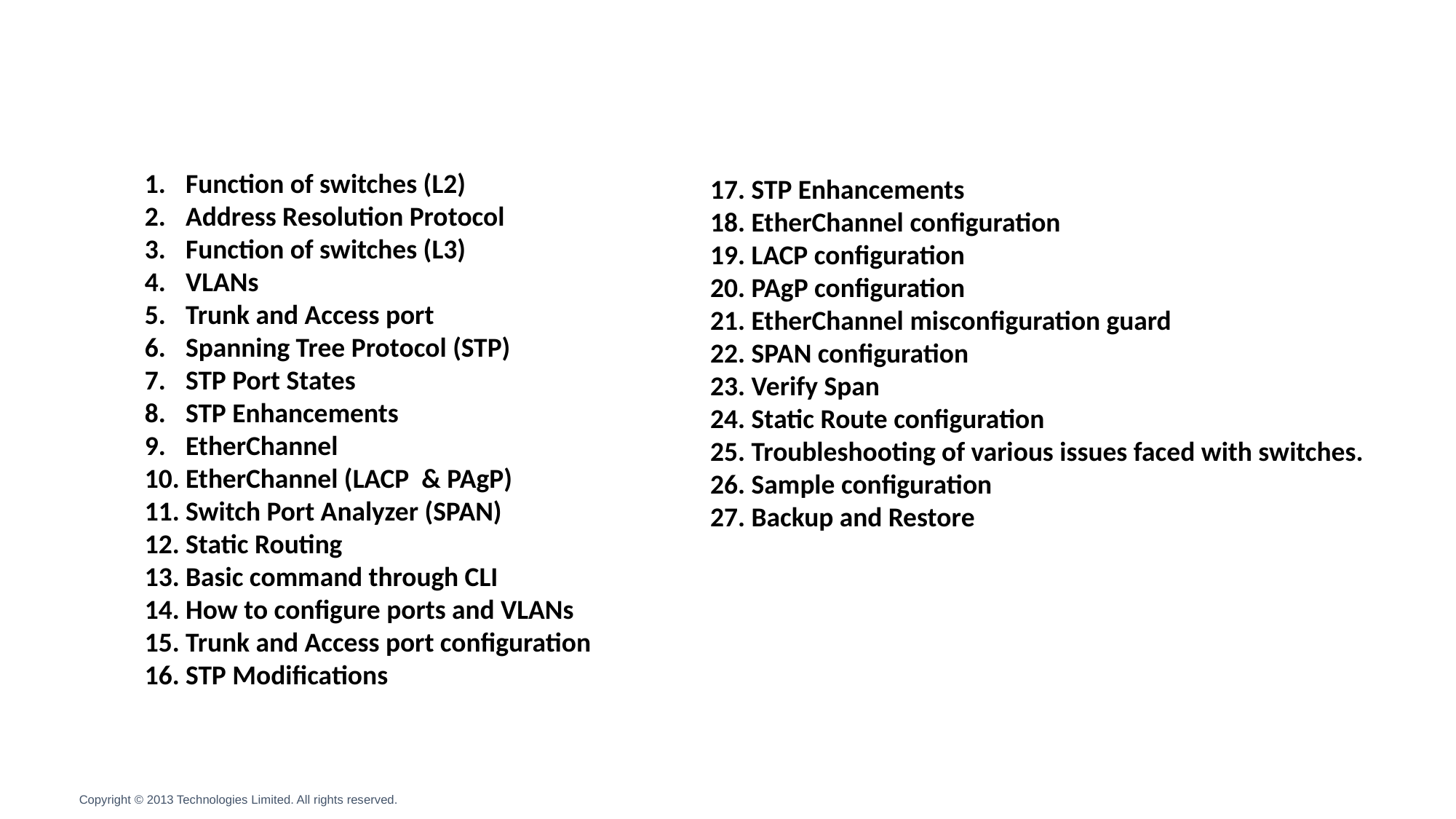

Function of switches (L2)
Address Resolution Protocol
Function of switches (L3)
VLANs
Trunk and Access port
Spanning Tree Protocol (STP)
STP Port States
STP Enhancements
EtherChannel
EtherChannel (LACP  & PAgP)
Switch Port Analyzer (SPAN)
Static Routing
Basic command through CLI
How to configure ports and VLANs
Trunk and Access port configuration
STP Modifications
17. STP Enhancements
18. EtherChannel configuration
19. LACP configuration
20. PAgP configuration
21. EtherChannel misconfiguration guard
22. SPAN configuration
23. Verify Span
24. Static Route configuration
25. Troubleshooting of various issues faced with switches.
26. Sample configuration
27. Backup and Restore